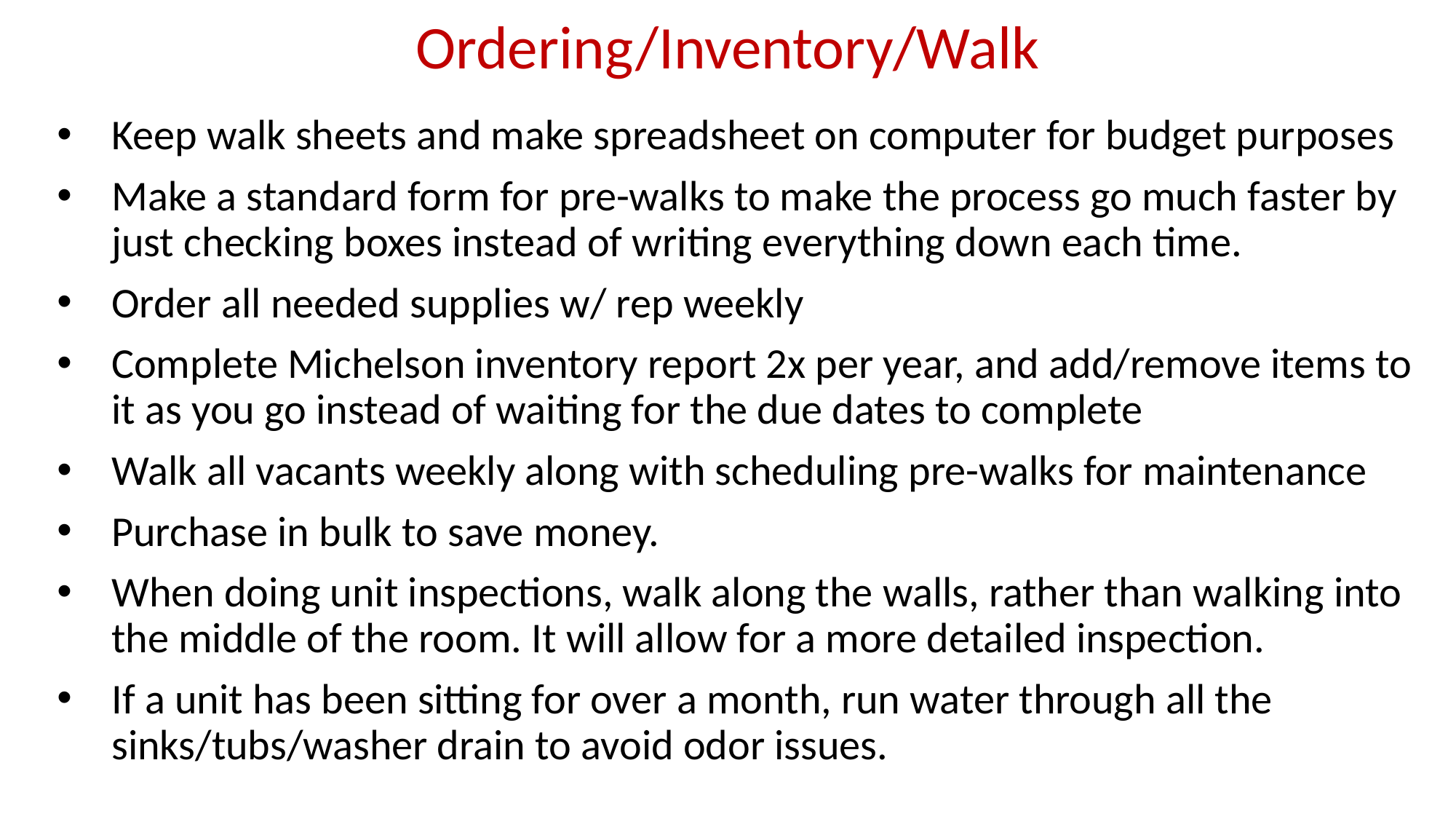

# Ordering/Inventory/Walk
Keep walk sheets and make spreadsheet on computer for budget purposes
Make a standard form for pre-walks to make the process go much faster by just checking boxes instead of writing everything down each time.
Order all needed supplies w/ rep weekly
Complete Michelson inventory report 2x per year, and add/remove items to it as you go instead of waiting for the due dates to complete
Walk all vacants weekly along with scheduling pre-walks for maintenance
Purchase in bulk to save money.
When doing unit inspections, walk along the walls, rather than walking into the middle of the room. It will allow for a more detailed inspection.
If a unit has been sitting for over a month, run water through all the sinks/tubs/washer drain to avoid odor issues.